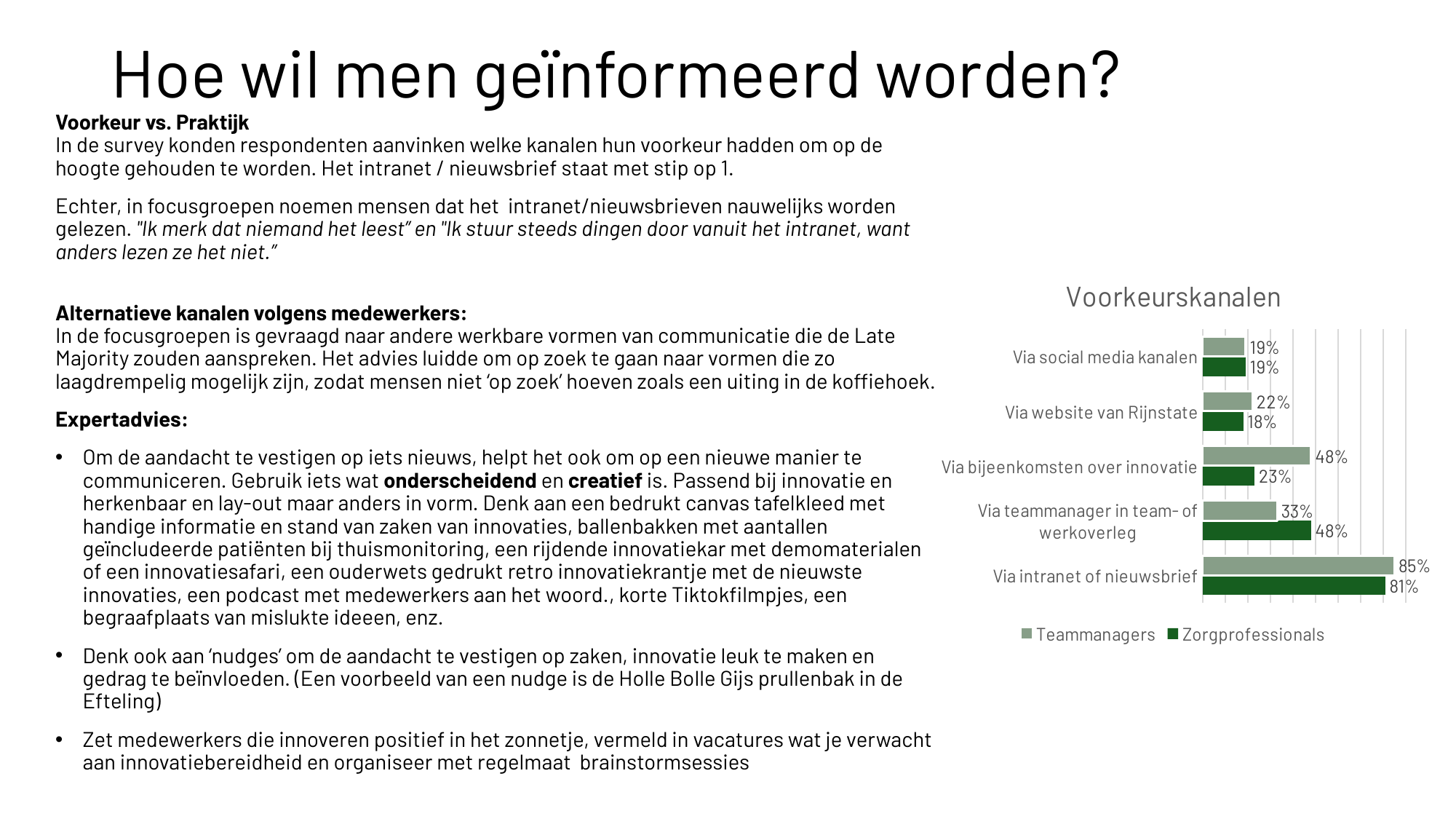

# Hoe wil men geïnformeerd worden?
Voorkeur vs. Praktijk
In de survey konden respondenten aanvinken welke kanalen hun voorkeur hadden om op de hoogte gehouden te worden. Het intranet / nieuwsbrief staat met stip op 1.
Echter, in focusgroepen noemen mensen dat het  intranet/nieuwsbrieven nauwelijks worden gelezen. "Ik merk dat niemand het leest” en "Ik stuur steeds dingen door vanuit het intranet, want anders lezen ze het niet.”
Alternatieve kanalen volgens medewerkers:
In de focusgroepen is gevraagd naar andere werkbare vormen van communicatie die de Late Majority zouden aanspreken. Het advies luidde om op zoek te gaan naar vormen die zo laagdrempelig mogelijk zijn, zodat mensen niet ‘op zoek’ hoeven zoals een uiting in de koffiehoek.
Expertadvies:
Om de aandacht te vestigen op iets nieuws, helpt het ook om op een nieuwe manier te communiceren. Gebruik iets wat onderscheidend en creatief is. Passend bij innovatie en herkenbaar en lay-out maar anders in vorm. Denk aan een bedrukt canvas tafelkleed met handige informatie en stand van zaken van innovaties, ballenbakken met aantallen geïncludeerde patiënten bij thuismonitoring, een rijdende innovatiekar met demomaterialen of een innovatiesafari, een ouderwets gedrukt retro innovatiekrantje met de nieuwste innovaties, een podcast met medewerkers aan het woord., korte Tiktokfilmpjes, een begraafplaats van mislukte ideeen, enz.
Denk ook aan ‘nudges’ om de aandacht te vestigen op zaken, innovatie leuk te maken en gedrag te beïnvloeden. (Een voorbeeld van een nudge is de Holle Bolle Gijs prullenbak in de Efteling)
Zet medewerkers die innoveren positief in het zonnetje, vermeld in vacatures wat je verwacht aan innovatiebereidheid en organiseer met regelmaat  brainstormsessies

### Chart: Voorkeurskanalen

| Category | Zorgprofessionals | Teammanagers |
|---|---|---|
| Via intranet of nieuwsbrief | 0.81 | 0.85 |
| Via teammanager in team- of werkoverleg | 0.48 | 0.33 |
| Via bijeenkomsten over innovatie | 0.23 | 0.48 |
| Via website van Rijnstate | 0.18 | 0.22 |
| Via social media kanalen | 0.19 | 0.19 |